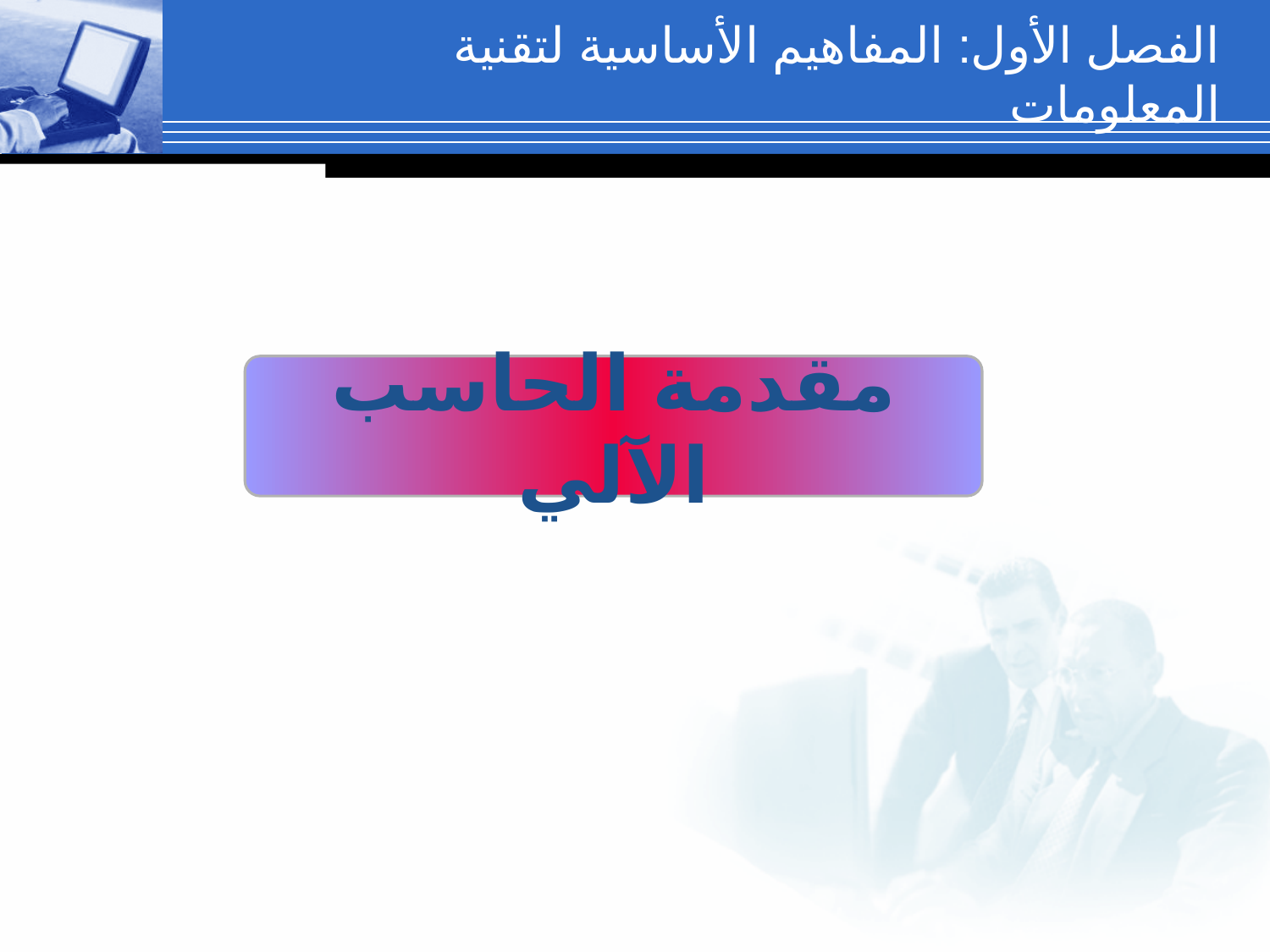

الفصل الأول: المفاهيم الأساسية لتقنية المعلومات
مقدمة الحاسب الآلي